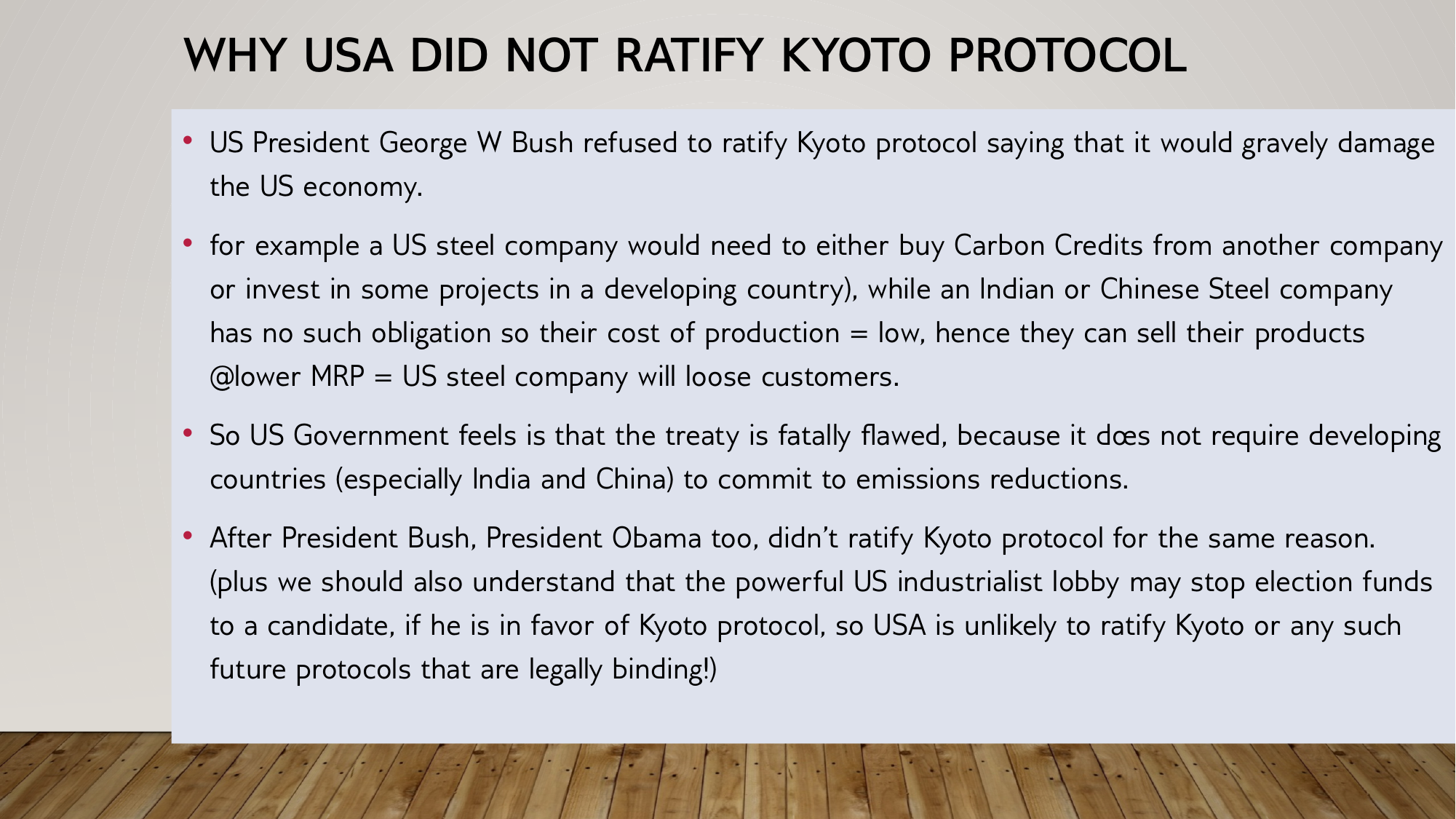

# Why USA did not ratify Kyoto Protocol
US President George W Bush refused to ratify Kyoto protocol saying that it would gravely damage the US economy.
for example a US steel company would need to either buy Carbon Credits from another company or invest in some projects in a developing country), while an Indian or Chinese Steel company has no such obligation so their cost of production = low, hence they can sell their products @lower MRP = US steel company will loose customers.
So US Government feels is that the treaty is fatally flawed, because it does not require developing countries (especially India and China) to commit to emissions reductions.
After President Bush, President Obama too, didn’t ratify Kyoto protocol for the same reason. (plus we should also understand that the powerful US industrialist lobby may stop election funds to a candidate, if he is in favor of Kyoto protocol, so USA is unlikely to ratify Kyoto or any such future protocols that are legally binding!)